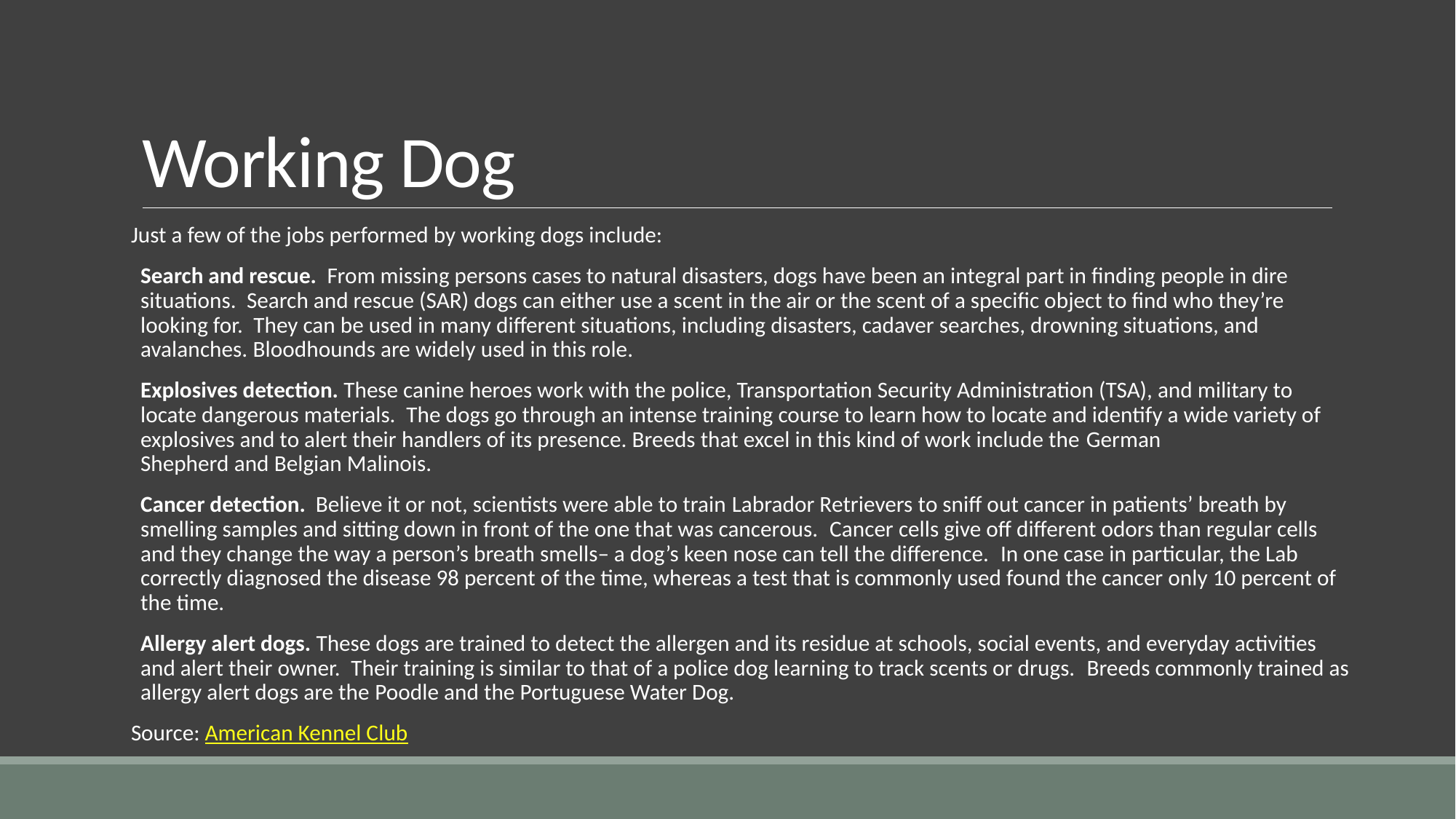

# Working Dog
Just a few of the jobs performed by working dogs include:
Search and rescue.  From missing persons cases to natural disasters, dogs have been an integral part in finding people in dire situations.  Search and rescue (SAR) dogs can either use a scent in the air or the scent of a specific object to find who they’re looking for.  They can be used in many different situations, including disasters, cadaver searches, drowning situations, and avalanches. Bloodhounds are widely used in this role.
Explosives detection. These canine heroes work with the police, Transportation Security Administration (TSA), and military to locate dangerous materials.  The dogs go through an intense training course to learn how to locate and identify a wide variety of explosives and to alert their handlers of its presence. Breeds that excel in this kind of work include the German Shepherd and Belgian Malinois.
Cancer detection.  Believe it or not, scientists were able to train Labrador Retrievers to sniff out cancer in patients’ breath by smelling samples and sitting down in front of the one that was cancerous.  Cancer cells give off different odors than regular cells and they change the way a person’s breath smells– a dog’s keen nose can tell the difference.  In one case in particular, the Lab correctly diagnosed the disease 98 percent of the time, whereas a test that is commonly used found the cancer only 10 percent of the time.
Allergy alert dogs. These dogs are trained to detect the allergen and its residue at schools, social events, and everyday activities and alert their owner.  Their training is similar to that of a police dog learning to track scents or drugs.  Breeds commonly trained as allergy alert dogs are the Poodle and the Portuguese Water Dog.
Source: American Kennel Club